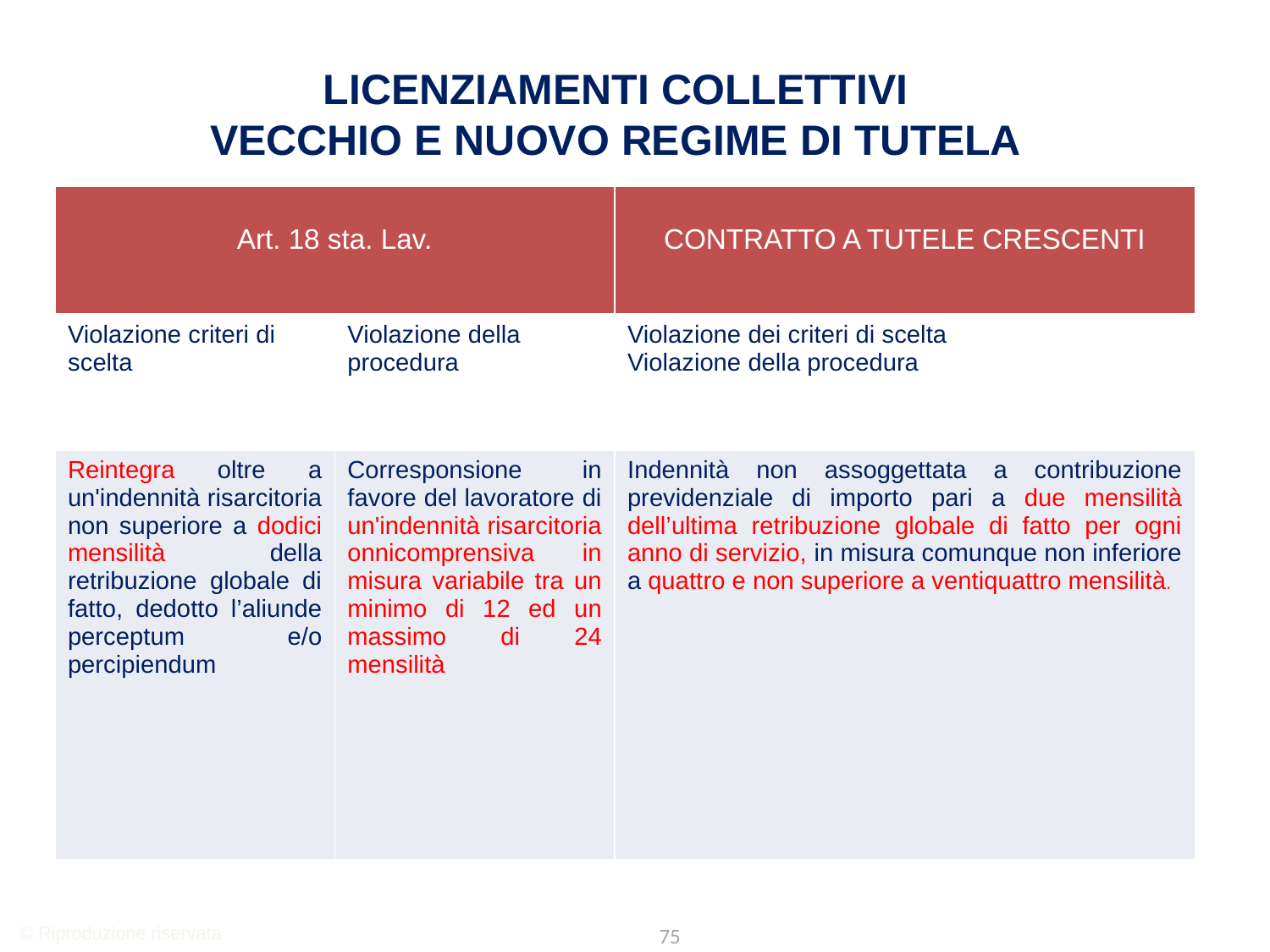

Licenziamenti collettivi
Vecchio e nuovo regime di tutela

| Art. 18 sta. Lav. |  | contratto a tutele crescenti |
| --- | --- | --- |
| Violazione criteri di scelta | Violazione della procedura | Violazione dei criteri di scelta Violazione della procedura |
| Reintegra oltre a un'indennità risarcitoria non superiore a dodici mensilità della retribuzione globale di fatto, dedotto l’aliunde perceptum e/o percipiendum | Corresponsione in favore del lavoratore di un'indennità risarcitoria onnicomprensiva in misura variabile tra un minimo di 12 ed un massimo di 24 mensilità | Indennità non assoggettata a contribuzione previdenziale di importo pari a due mensilità dell’ultima retribuzione globale di fatto per ogni anno di servizio, in misura comunque non inferiore a quattro e non superiore a ventiquattro mensilità. |
© Riproduzione riservata
75